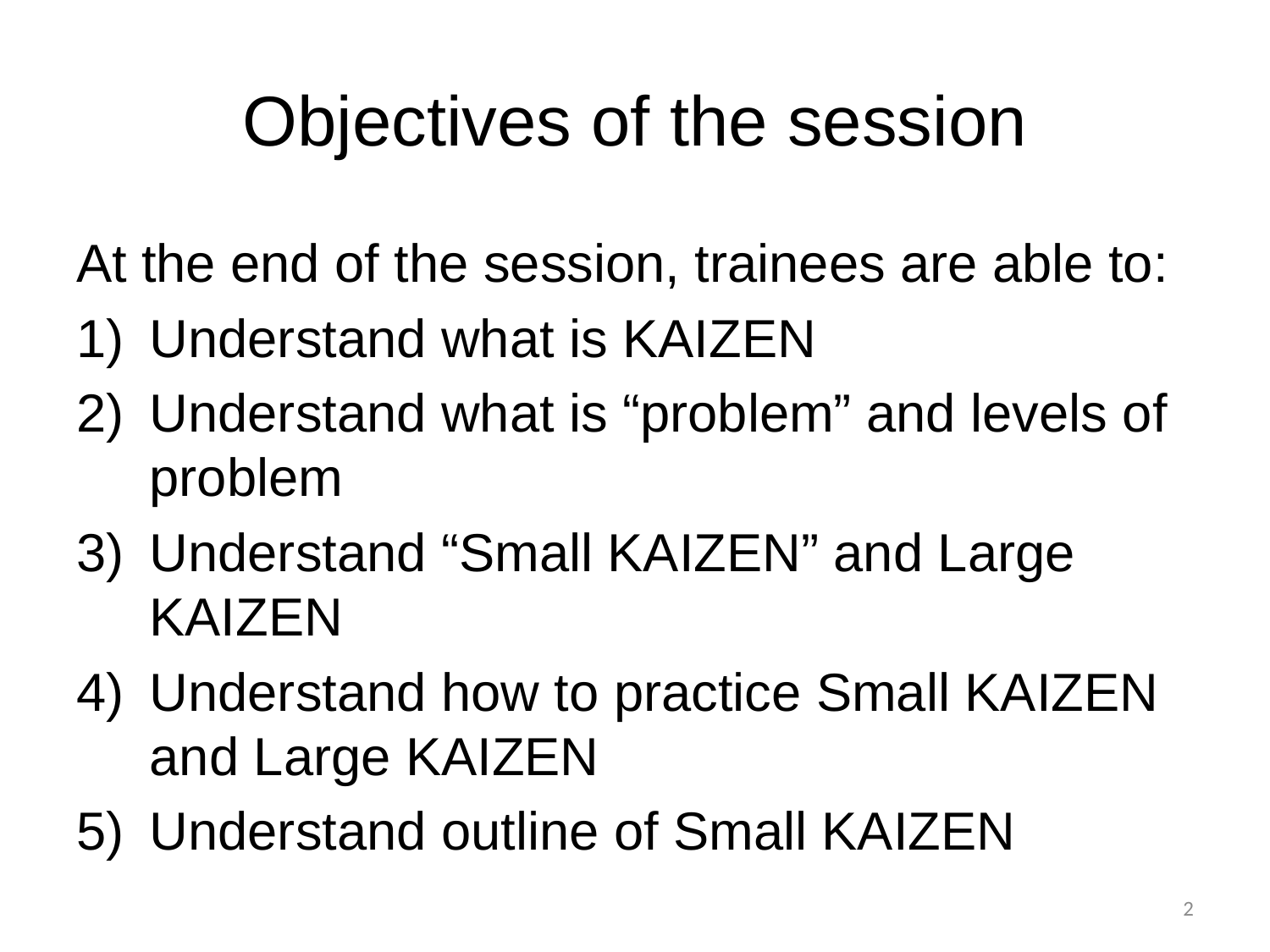

# Objectives of the session
At the end of the session, trainees are able to:
Understand what is KAIZEN
Understand what is “problem” and levels of problem
Understand “Small KAIZEN” and Large KAIZEN
Understand how to practice Small KAIZEN and Large KAIZEN
Understand outline of Small KAIZEN
2